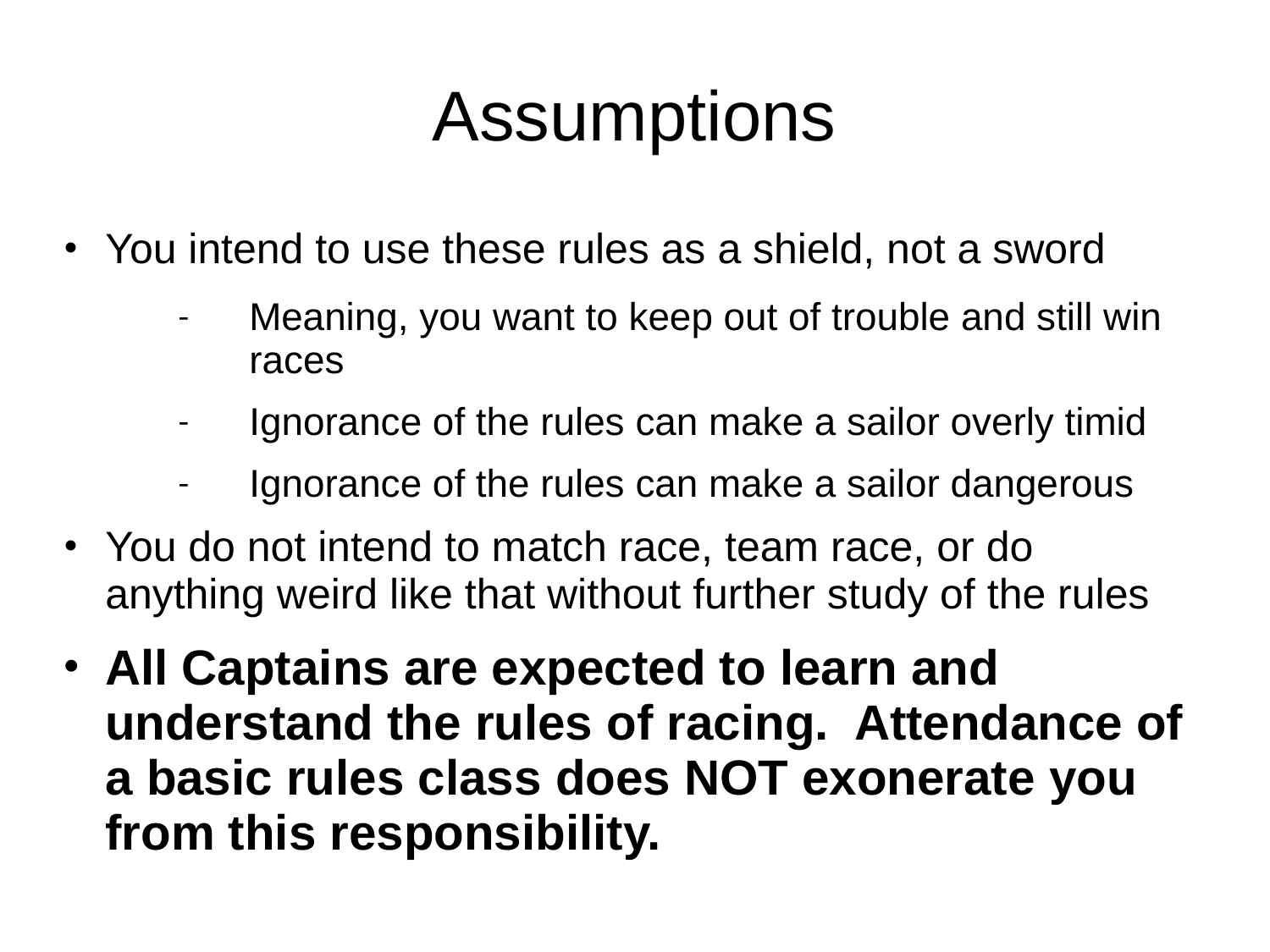

Assumptions
You intend to use these rules as a shield, not a sword
Meaning, you want to keep out of trouble and still win races
Ignorance of the rules can make a sailor overly timid
Ignorance of the rules can make a sailor dangerous
You do not intend to match race, team race, or do anything weird like that without further study of the rules
All Captains are expected to learn and understand the rules of racing.  Attendance of a basic rules class does NOT exonerate you from this responsibility.